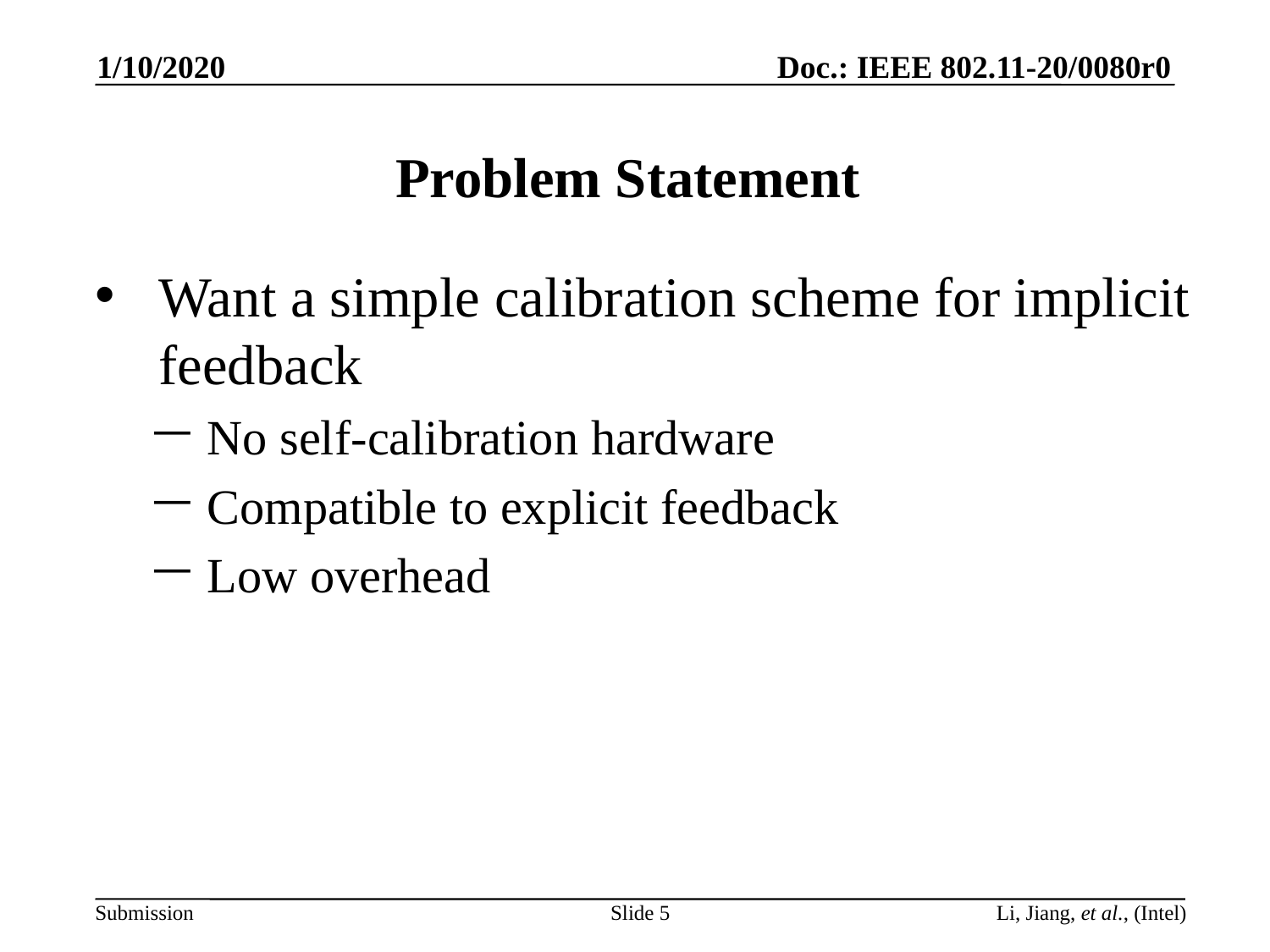

1/10/2020
# Problem Statement

Want a simple calibration scheme for implicit feedback
 No self-calibration hardware
 Compatible to explicit feedback
 Low overhead

Slide 5
Li, Jiang, et al., (Intel)